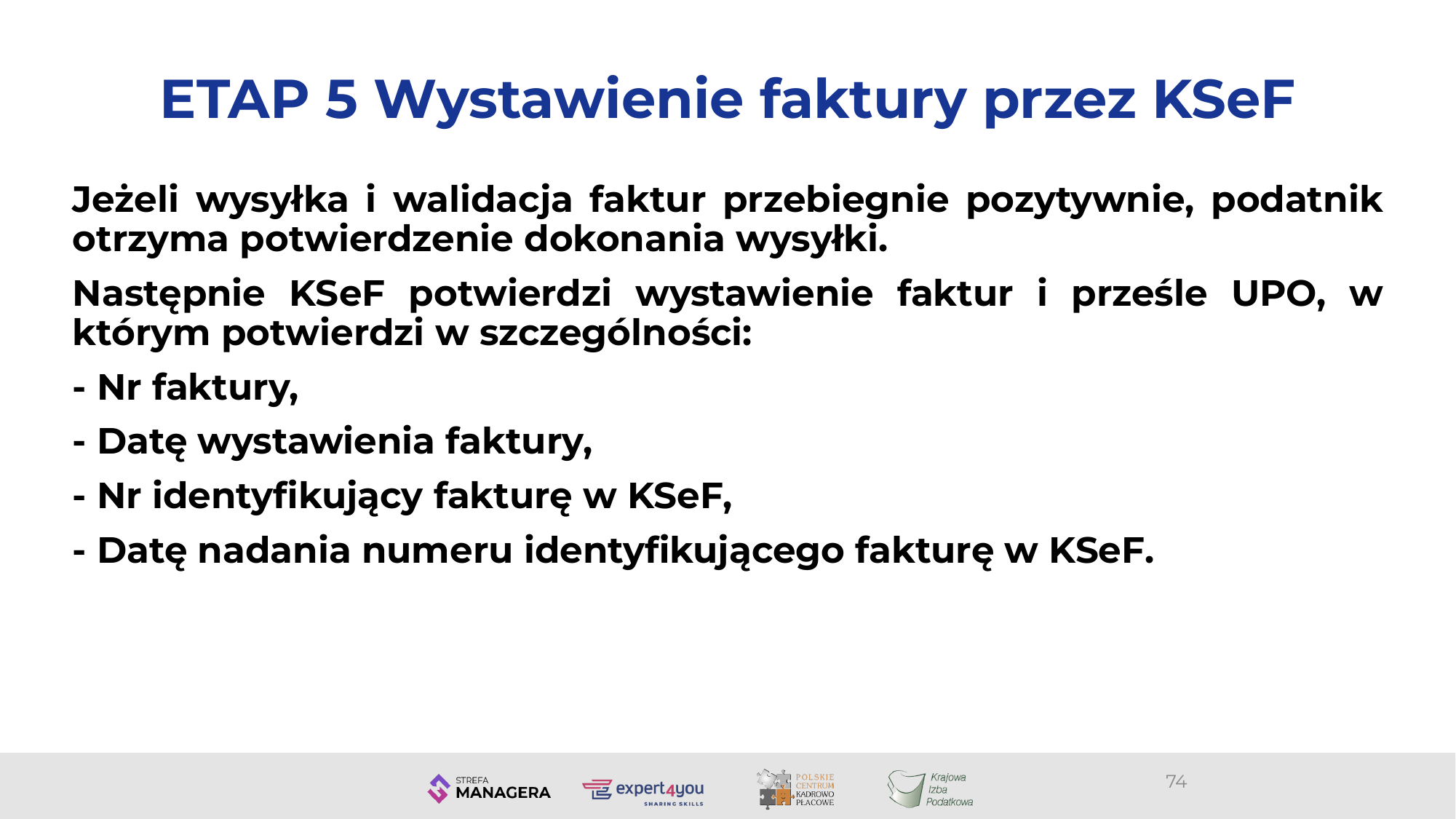

# ETAP 5 Wystawienie faktury przez KSeF
Jeżeli wysyłka i walidacja faktur przebiegnie pozytywnie, podatnik otrzyma potwierdzenie dokonania wysyłki.
Następnie KSeF potwierdzi wystawienie faktur i prześle UPO, w którym potwierdzi w szczególności:
- Nr faktury,
- Datę wystawienia faktury,
- Nr identyfikujący fakturę w KSeF,
- Datę nadania numeru identyfikującego fakturę w KSeF.
74